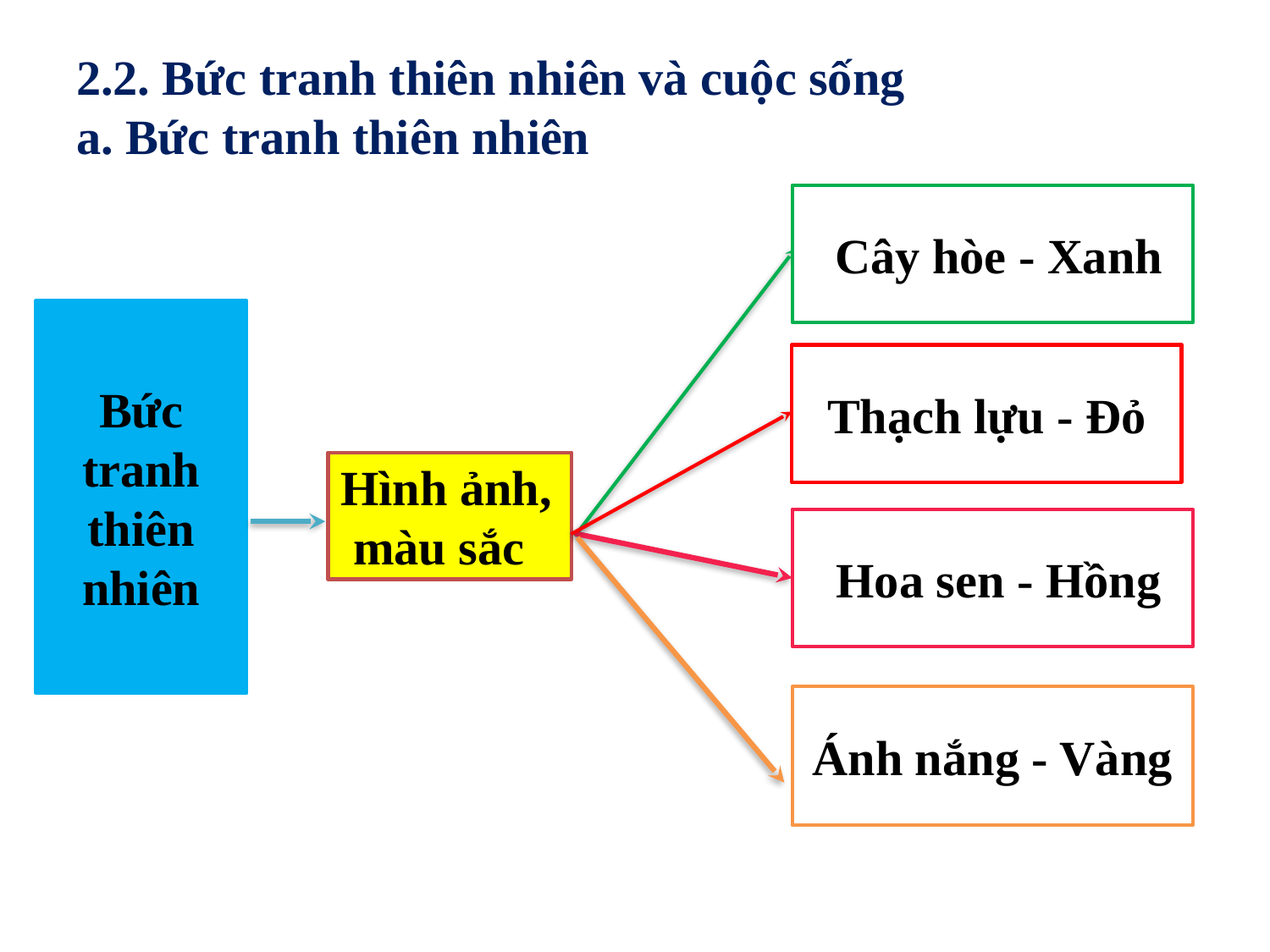

2.2. Bức tranh thiên nhiên và cuộc sống
a. Bức tranh thiên nhiên
 Cây hòe - Xanh
Bức tranh thiên nhiên
Thạch lựu - Đỏ
Hình ảnh,
 màu sắc
 Hoa sen - Hồng
Ánh nắng - Vàng